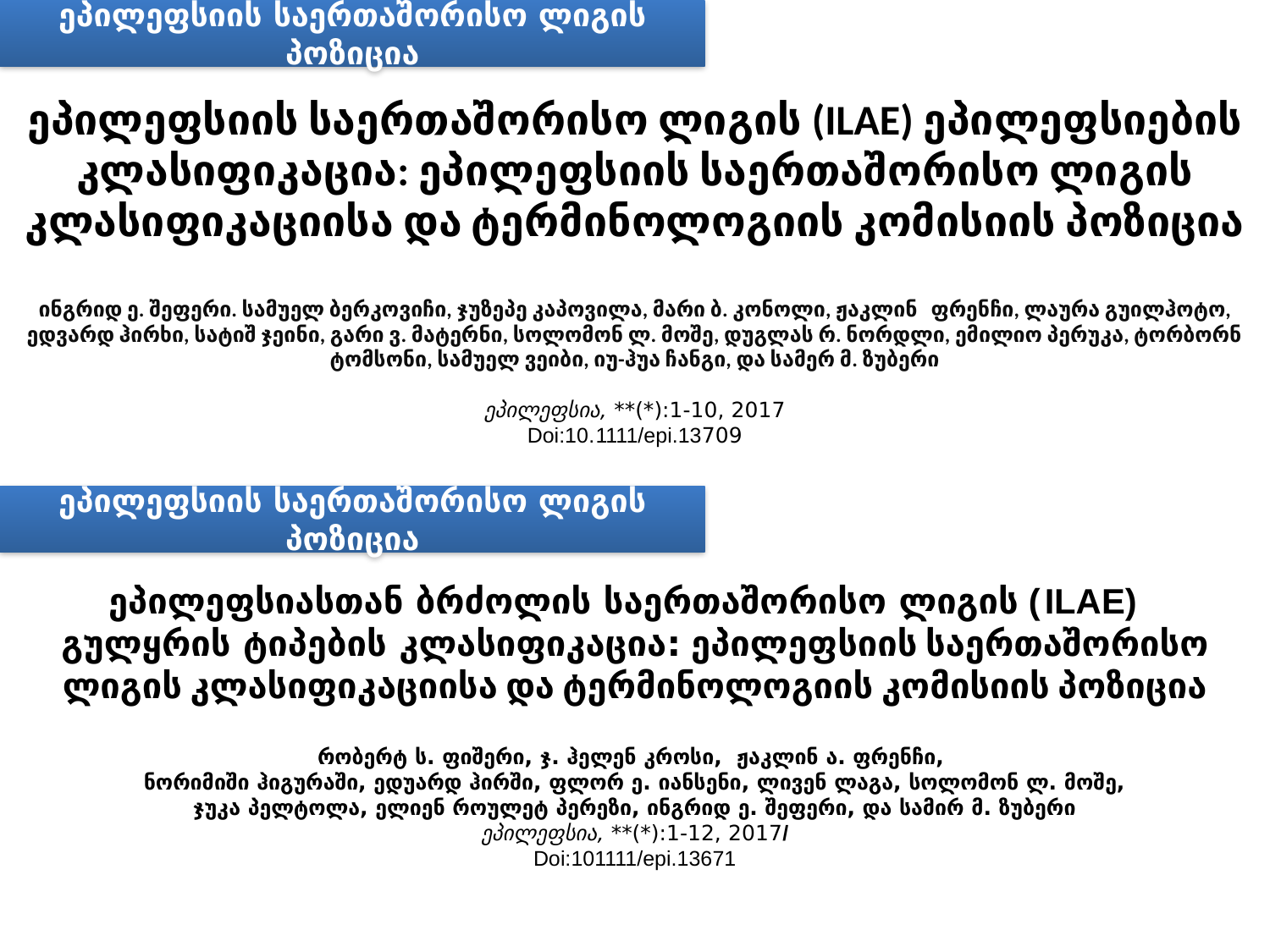

ეპილეფსიის საერთაშორისო ლიგის პოზიცია
ეპილეფსიის საერთაშორისო ლიგის (ILAE) ეპილეფსიების კლასიფიკაცია: ეპილეფსიის საერთაშორისო ლიგის კლასიფიკაციისა და ტერმინოლოგიის კომისიის პოზიცია

ინგრიდ ე. შეფერი. სამუელ ბერკოვიჩი, ჯუზეპე კაპოვილა, მარი ბ. კონოლი, ჟაკლინ  ფრენჩი, ლაურა გუილჰოტო, ედვარდ ჰირხი, სატიშ ჯეინი, გარი ვ. მატერნი, სოლომონ ლ. მოშე, დუგლას რ. ნორდლი, ემილიო პერუკა, ტორბორნ ტომსონი, სამუელ ვეიბი, იუ-ჰუა ჩანგი, და სამერ მ. ზუბერი

ეპილეფსია, **(*):1-10, 2017
Doi:10.1111/epi.13709

ეპილეფსიის საერთაშორისო ლიგის პოზიცია

ეპილეფსიასთან ბრძოლის საერთაშორისო ლიგის (ILAE)
გულყრის ტიპების კლასიფიკაცია: ეპილეფსიის საერთაშორისო ლიგის კლასიფიკაციისა და ტერმინოლოგიის კომისიის პოზიცია

რობერტ ს. ფიშერი, ჯ. ჰელენ კროსი,  ჟაკლინ ა. ფრენჩი,
ნორიმიში ჰიგურაში, ედუარდ ჰირში, ფლორ ე. იანსენი, ლივენ ლაგა, სოლომონ ლ. მოშე,
ჯუკა პელტოლა, ელიენ როულეტ პერეზი, ინგრიდ ე. შეფერი, და სამირ მ. ზუბერი
ეპილეფსია, **(*):1-12, 2017/
Doi:101111/epi.13671